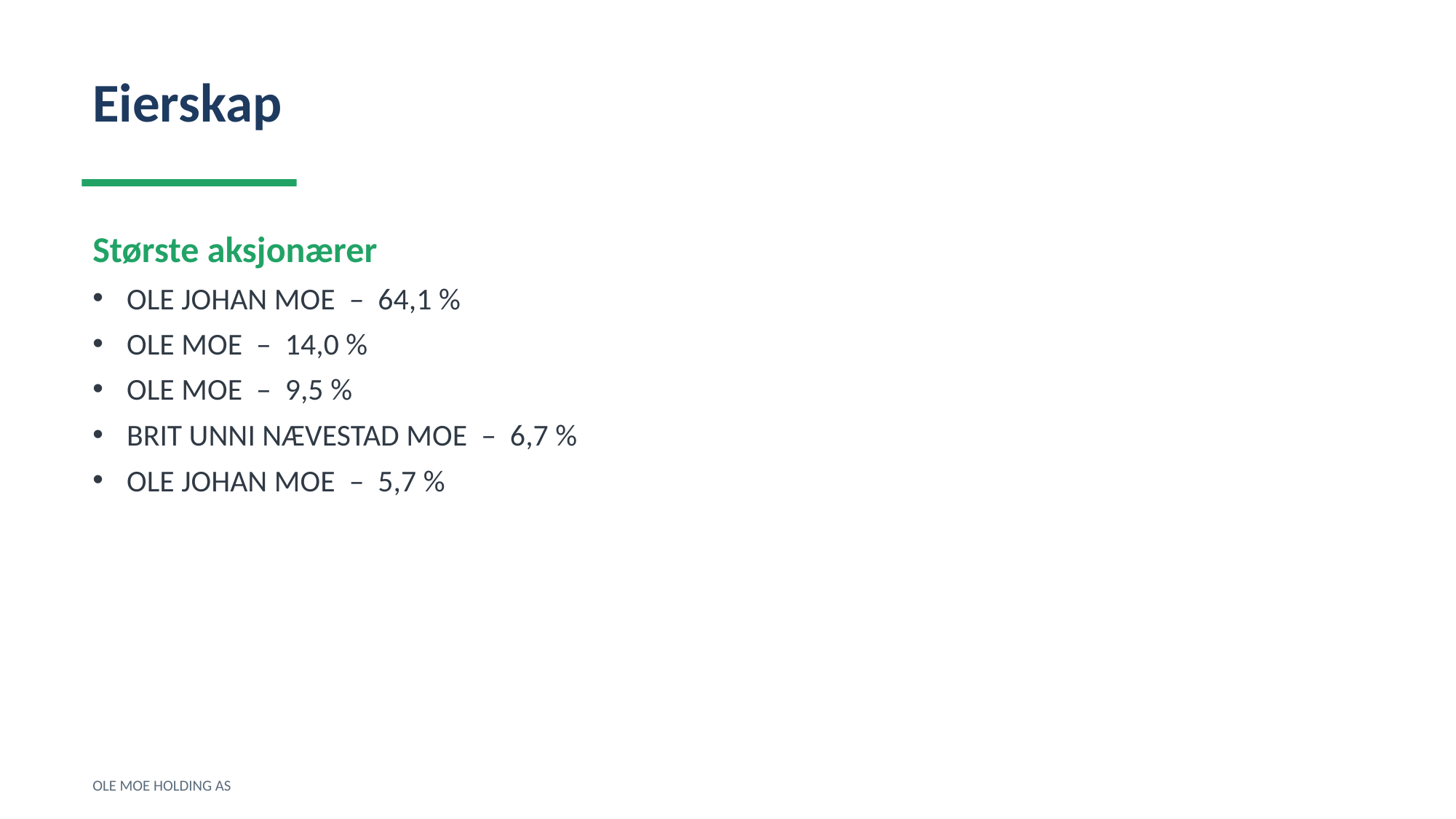

Eierskap

Største aksjonærer
OLE JOHAN MOE  –  64,1 %
OLE MOE  –  14,0 %
OLE MOE  –  9,5 %
BRIT UNNI NÆVESTAD MOE  –  6,7 %
OLE JOHAN MOE  –  5,7 %
OLE MOE HOLDING AS